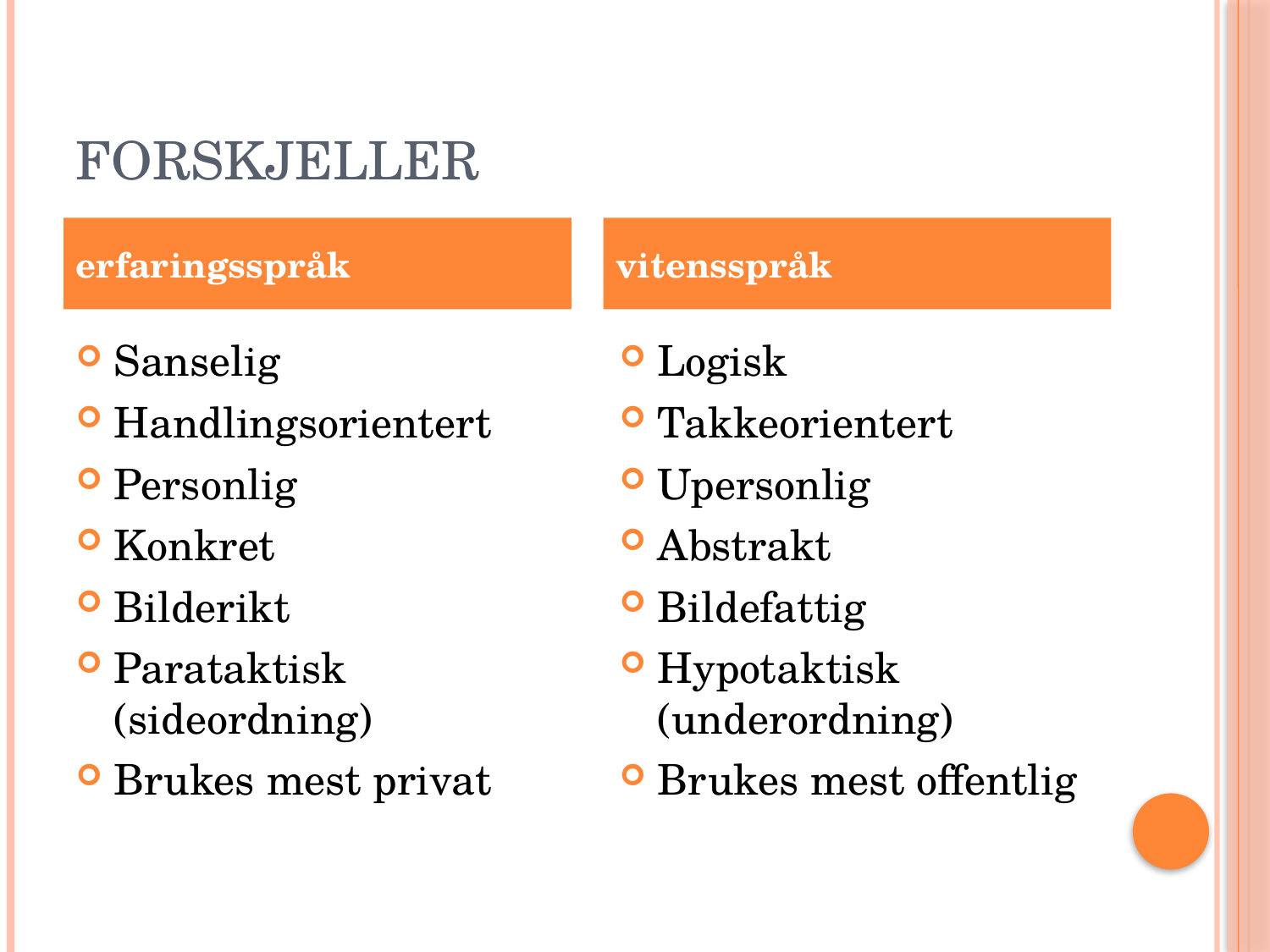

# forskjeller
erfaringsspråk
vitensspråk
Sanselig
Handlingsorientert
Personlig
Konkret
Bilderikt
Parataktisk (sideordning)
Brukes mest privat
Logisk
Takkeorientert
Upersonlig
Abstrakt
Bildefattig
Hypotaktisk (underordning)
Brukes mest offentlig